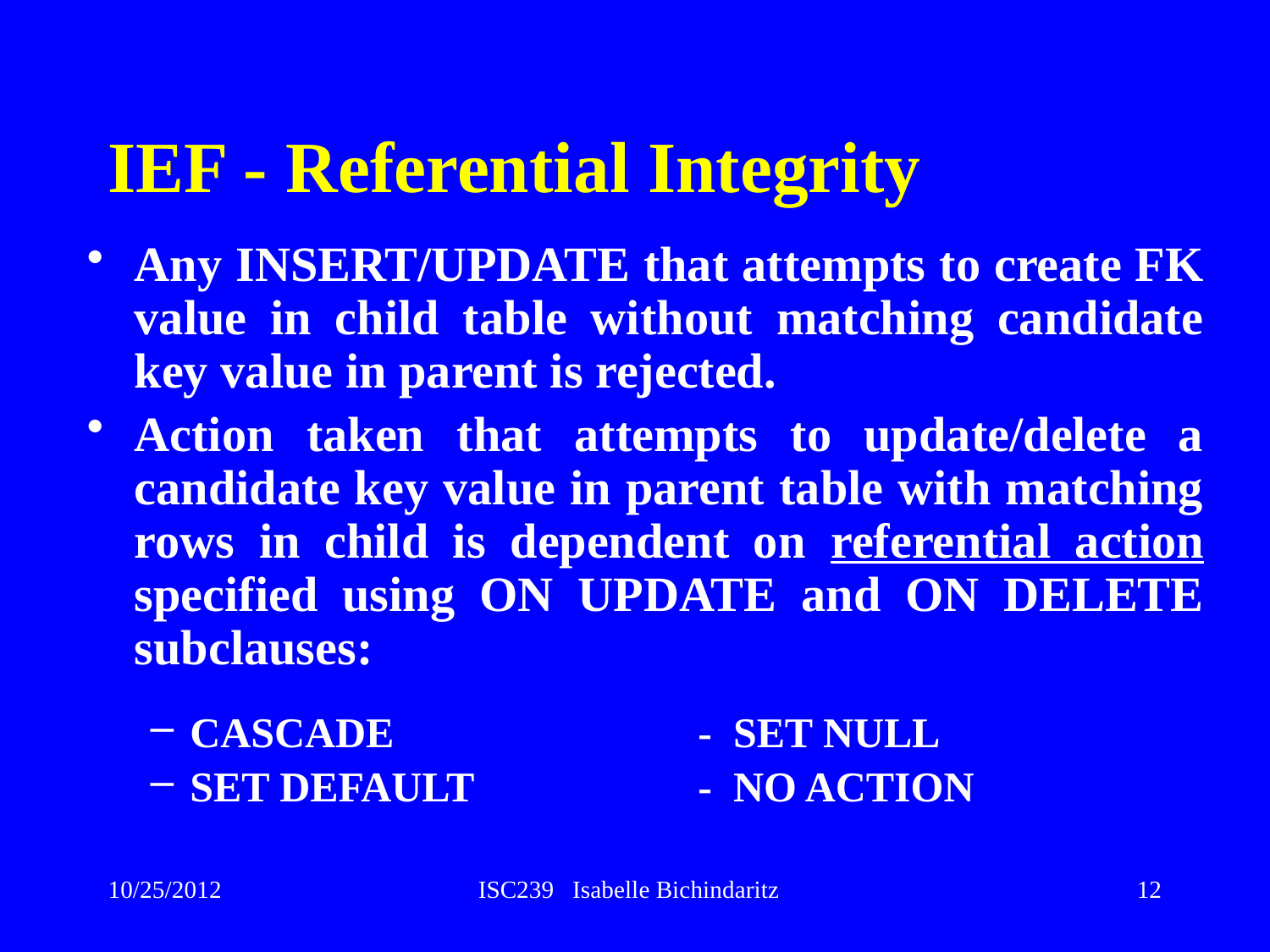

# IEF - Referential Integrity
Any INSERT/UPDATE that attempts to create FK value in child table without matching candidate key value in parent is rejected.
Action taken that attempts to update/delete a candidate key value in parent table with matching rows in child is dependent on referential action specified using ON UPDATE and ON DELETE subclauses:

CASCADE			-  SET NULL
SET DEFAULT		-  NO ACTION
10/25/2012
ISC239   Isabelle Bichindaritz
12